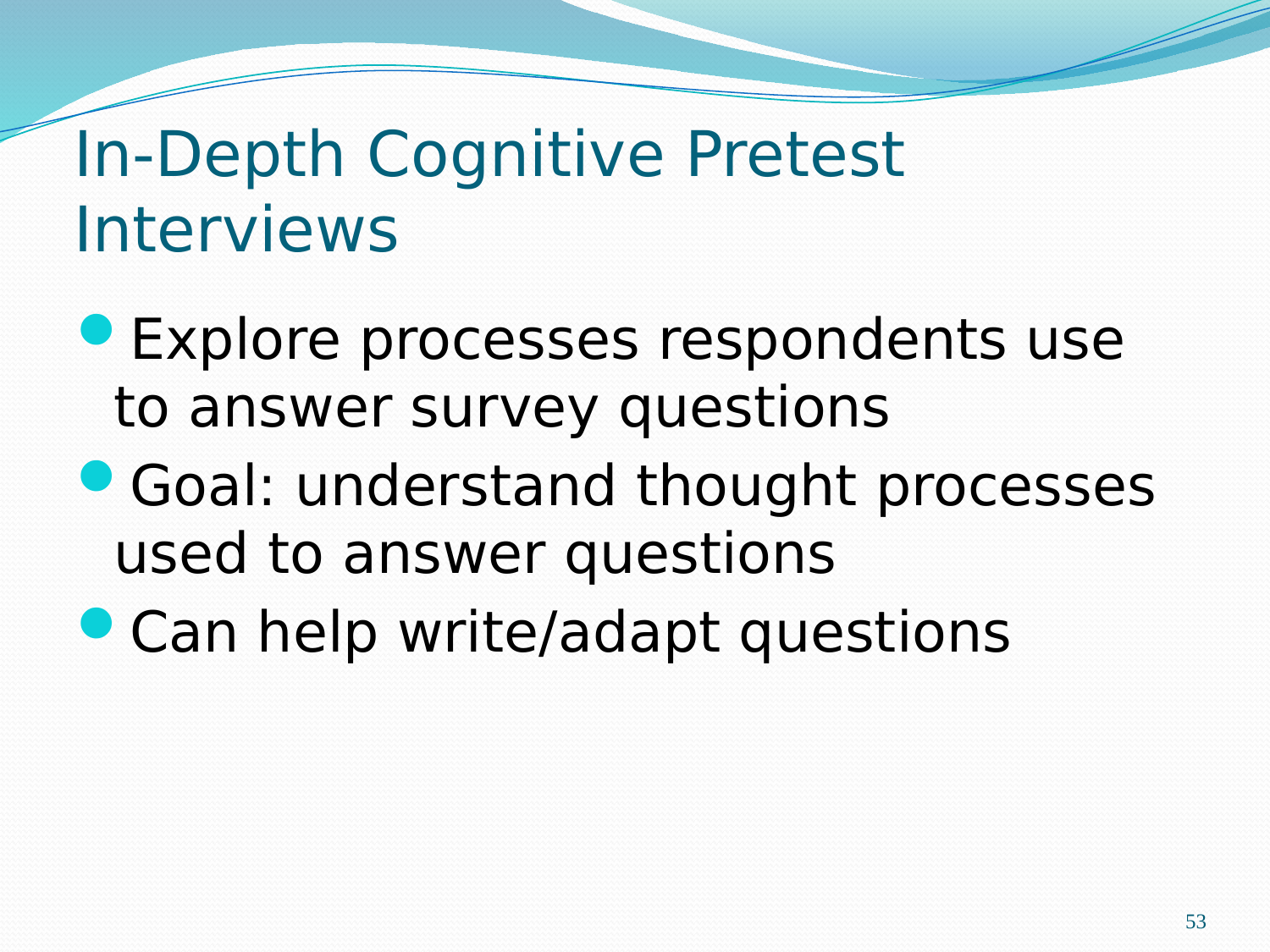

# In-Depth Cognitive Pretest Interviews
Explore processes respondents use to answer survey questions
Goal: understand thought processes used to answer questions
Can help write/adapt questions
53